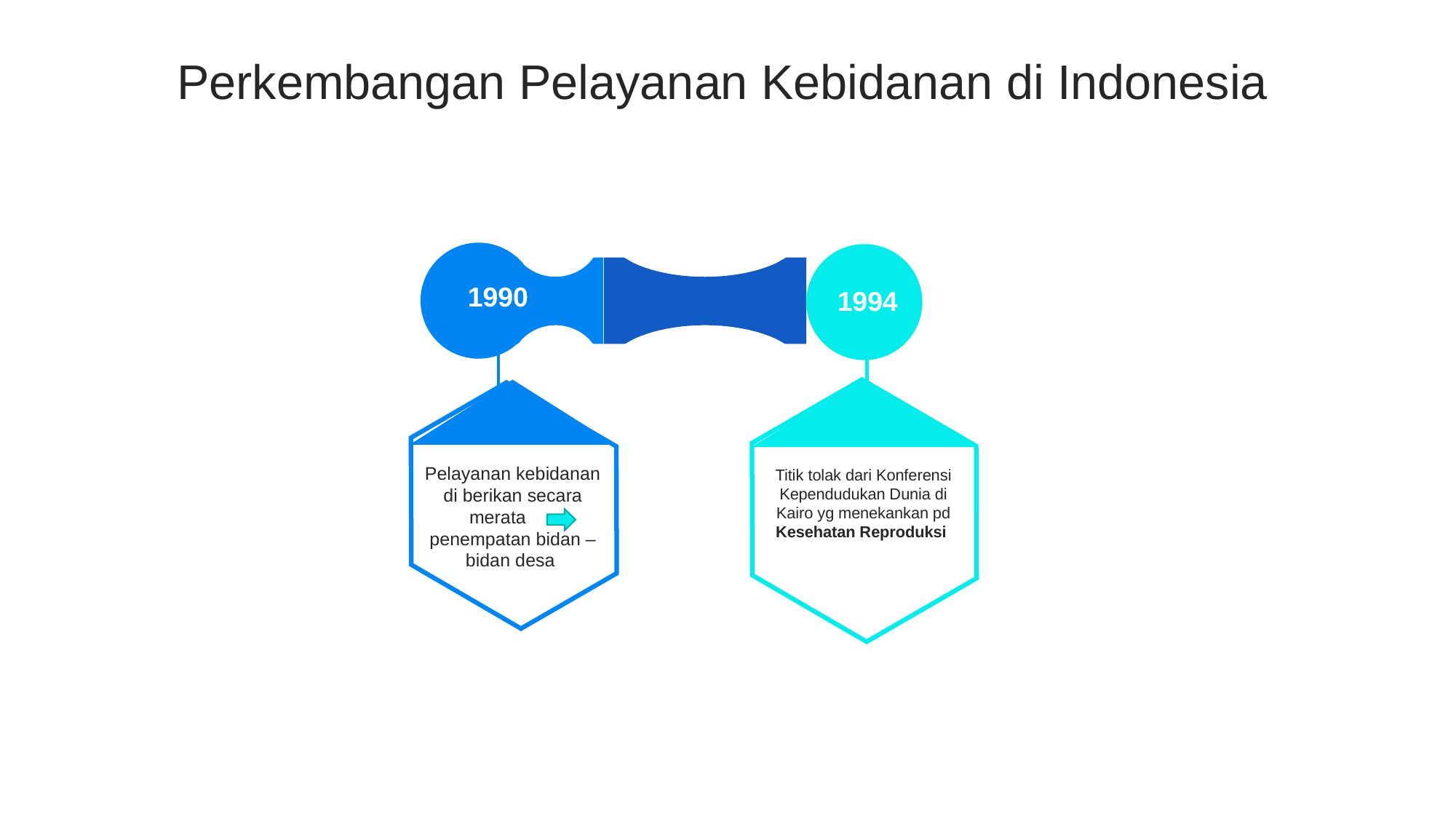

Perkembangan Pelayanan Kebidanan di Indonesia

1990
1851
1952
1957
1994

Pelayanan kebidanan di berikan secara merata       penempatan bidan – bidan desa

Titik tolak dari Konferensi Kependudukan Dunia di Kairo yg menekankan pd Kesehatan Reproduksi